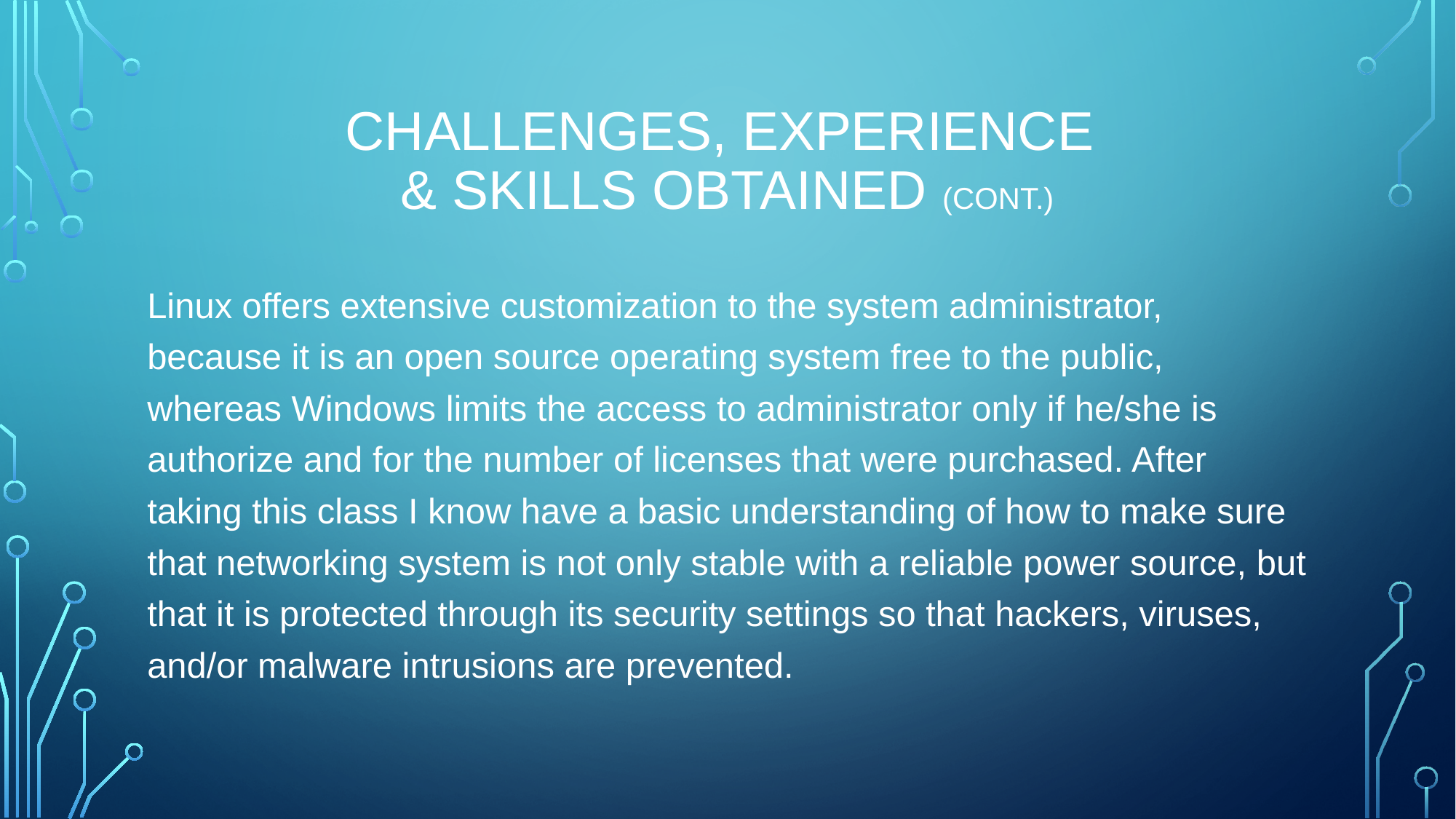

# Challenges, Experience & Skills Obtained (cont.)
Linux offers extensive customization to the system administrator, because it is an open source operating system free to the public, whereas Windows limits the access to administrator only if he/she is authorize and for the number of licenses that were purchased. After taking this class I know have a basic understanding of how to make sure that networking system is not only stable with a reliable power source, but that it is protected through its security settings so that hackers, viruses, and/or malware intrusions are prevented.